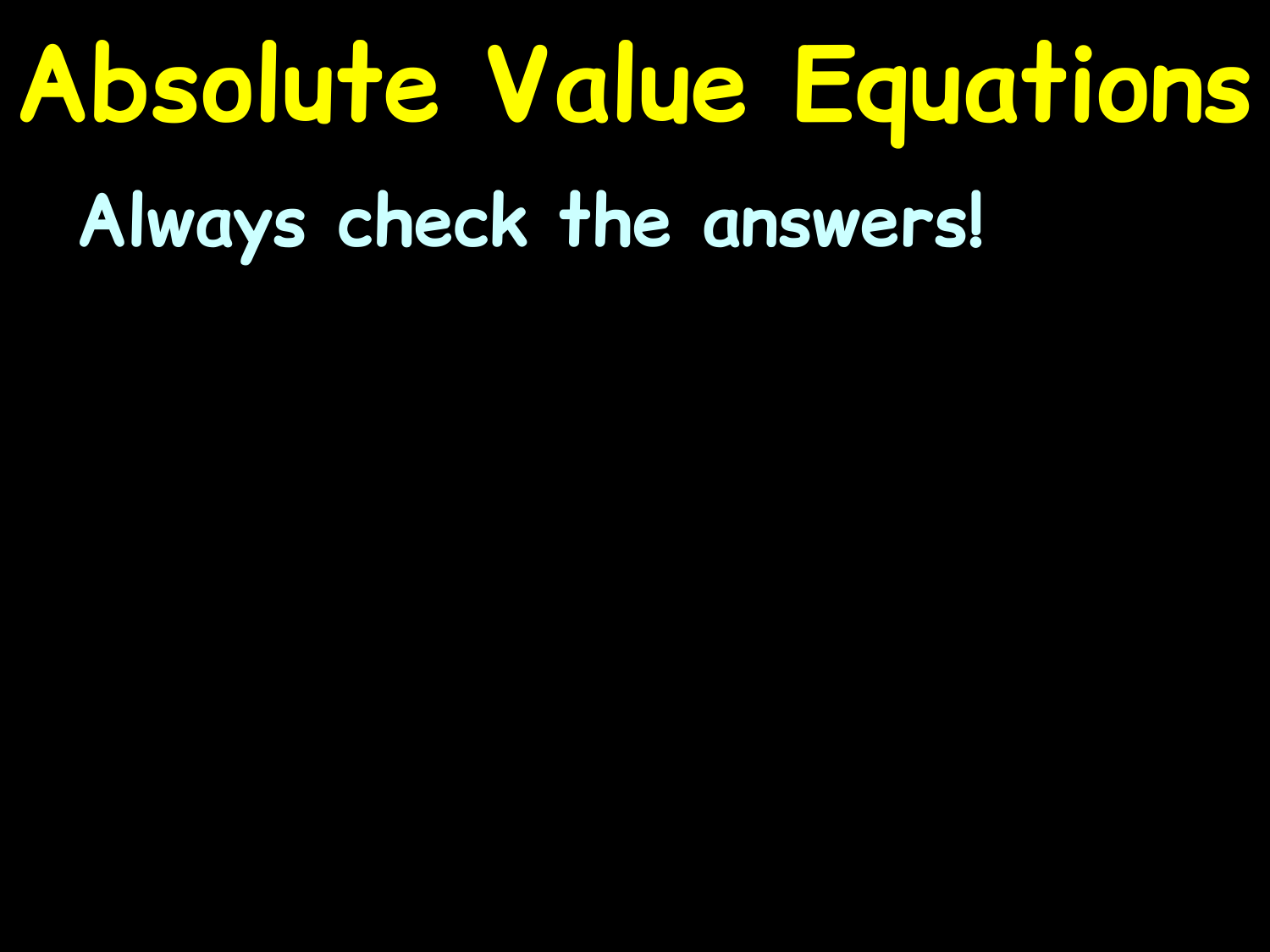

# Absolute Value Equations
Always check the answers!